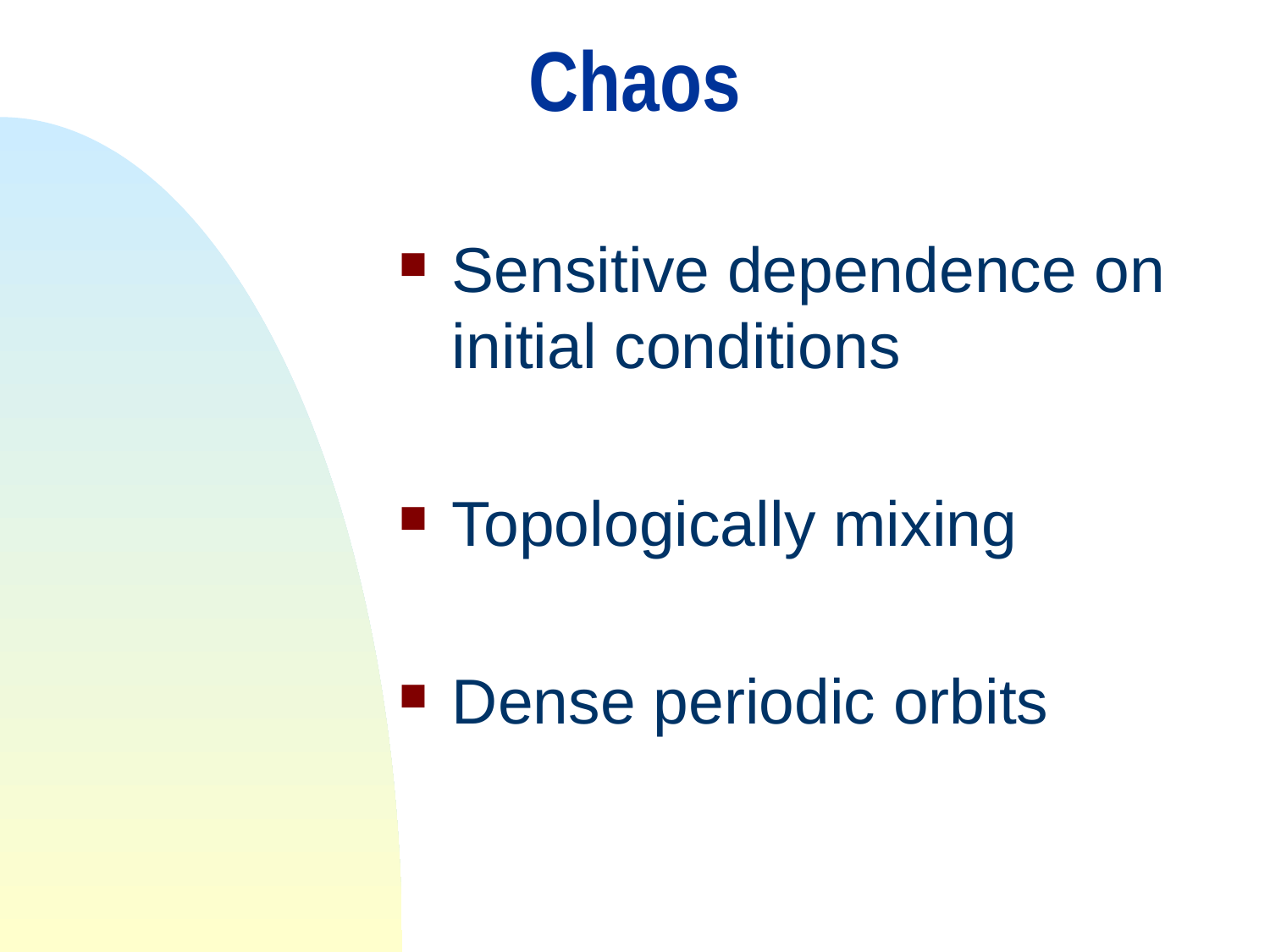

# Chaos
Sensitive dependence on initial conditions

Topologically mixing

Dense periodic orbits